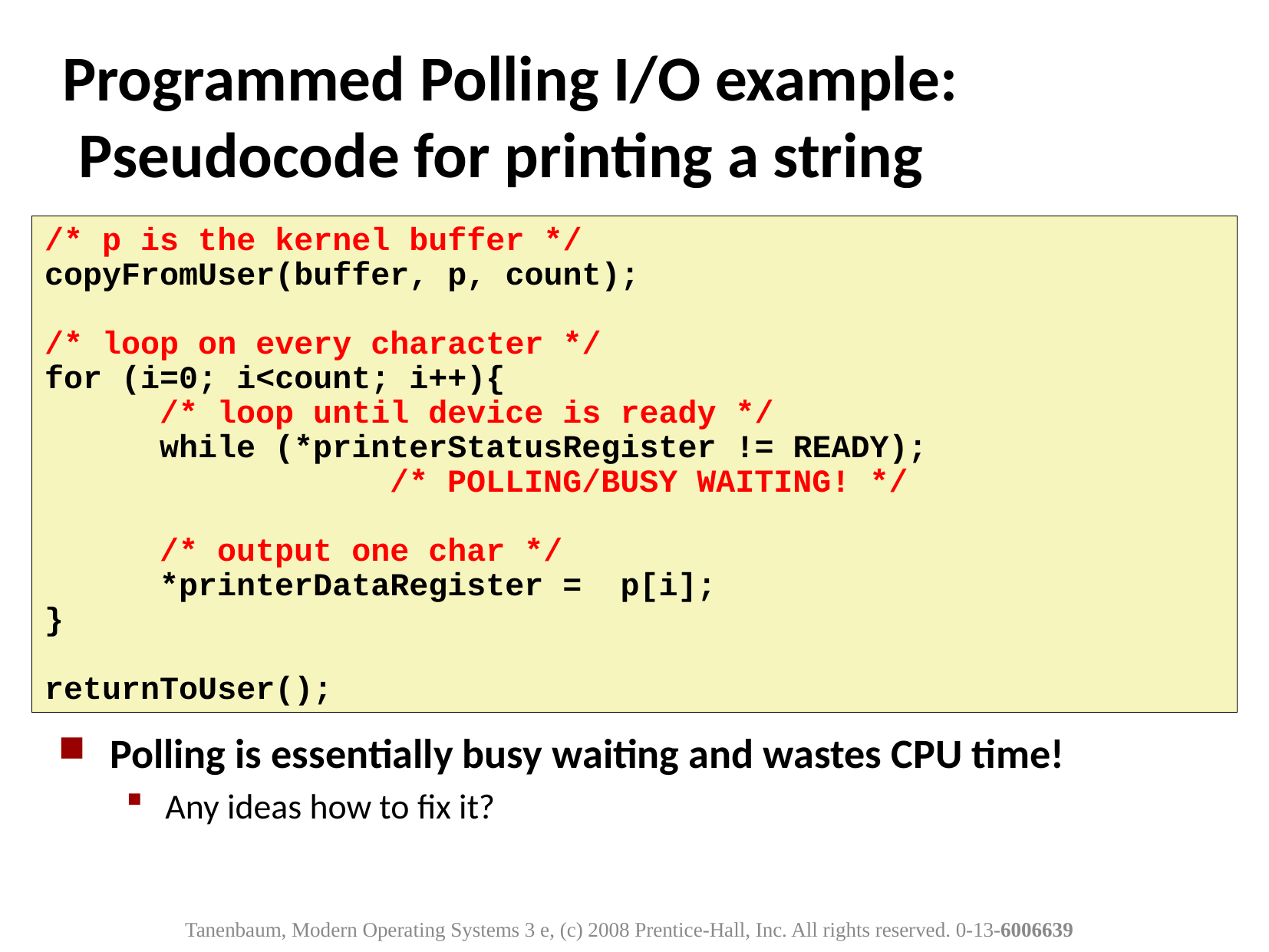

# Programmed Polling I/O example: Pseudocode for printing a string
/* p is the kernel buffer */
copyFromUser(buffer, p, count);

/* loop on every character */
for (i=0; i<count; i++){
	/* loop until device is ready */
	while (*printerStatusRegister != READY);
			/* POLLING/BUSY WAITING! */

	/* output one char */
	*printerDataRegister =  p[i];
}

returnToUser();
Polling is essentially busy waiting and wastes CPU time!
Any ideas how to fix it?
Tanenbaum, Modern Operating Systems 3 e, (c) 2008 Prentice-Hall, Inc. All rights reserved. 0-13-6006639